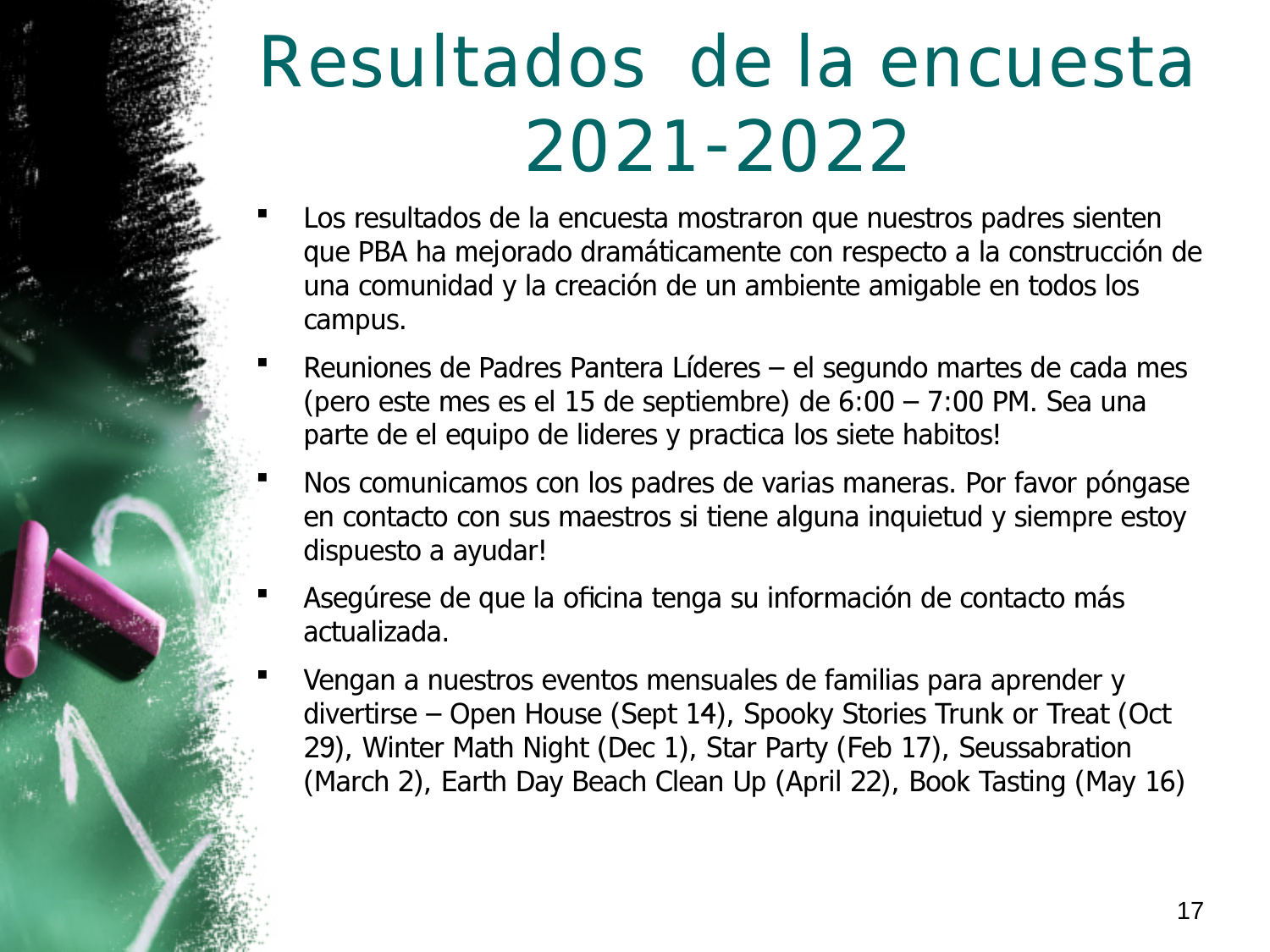

# Resultados  de la encuesta 2021-2022
Los resultados de la encuesta mostraron que nuestros padres sienten que PBA ha mejorado dramáticamente con respecto a la construcción de una comunidad y la creación de un ambiente amigable en todos los campus.
Reuniones de Padres Pantera Líderes – el segundo martes de cada mes (pero este mes es el 15 de septiembre) de 6:00 – 7:00 PM. Sea una parte de el equipo de lideres y practica los siete habitos!
Nos comunicamos con los padres de varias maneras. Por favor póngase en contacto con sus maestros si tiene alguna inquietud y siempre estoy dispuesto a ayudar!
Asegúrese de que la oficina tenga su información de contacto más actualizada.
Vengan a nuestros eventos mensuales de familias para aprender y divertirse – Open House (Sept 14), Spooky Stories Trunk or Treat (Oct 29), Winter Math Night (Dec 1), Star Party (Feb 17), Seussabration (March 2), Earth Day Beach Clean Up (April 22), Book Tasting (May 16)
17